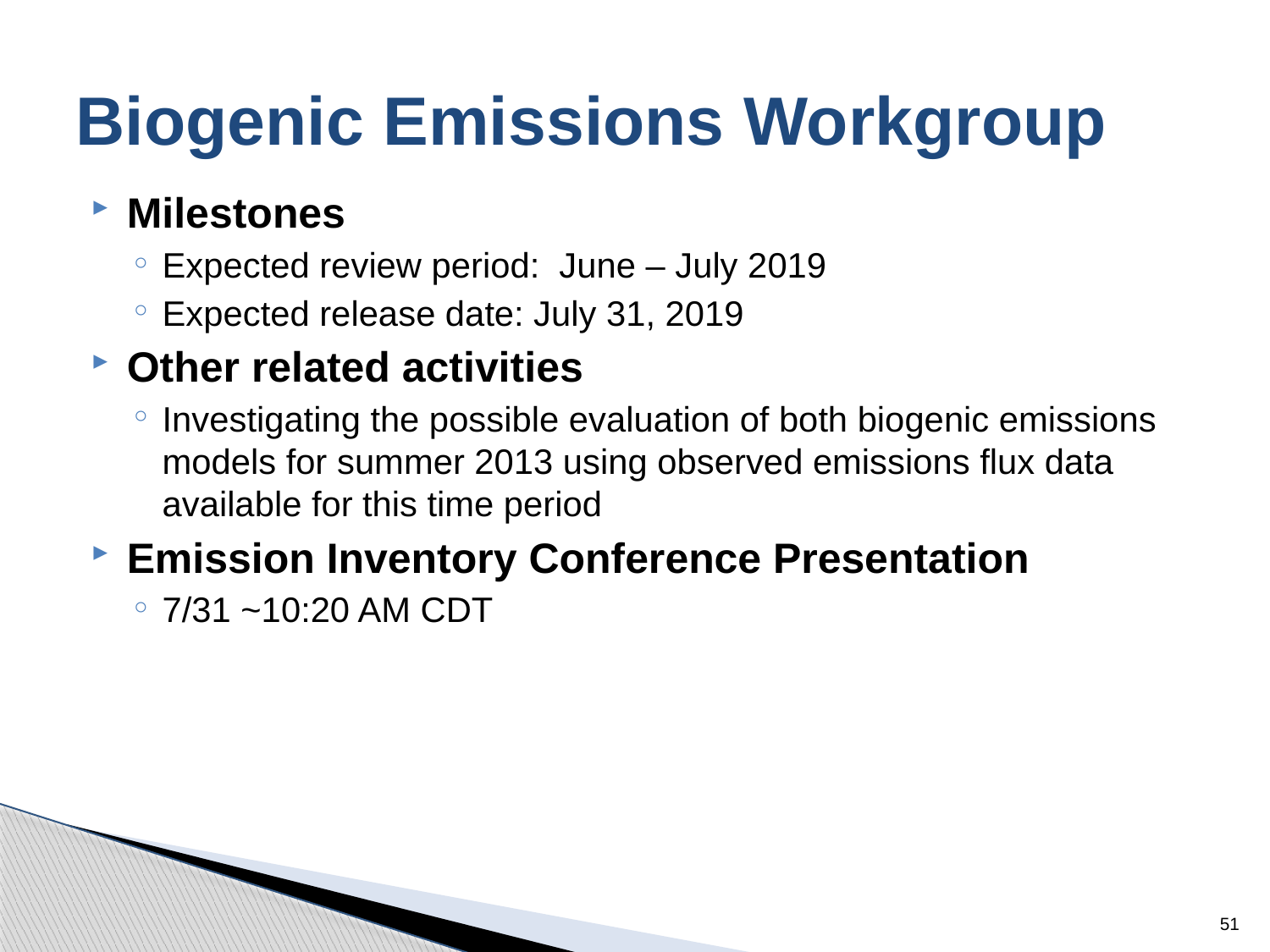

# Biogenic Emissions Workgroup
Milestones
Expected review period:  June – July 2019
Expected release date: July 31, 2019
Other related activities
Investigating the possible evaluation of both biogenic emissions models for summer 2013 using observed emissions flux data available for this time period
Emission Inventory Conference Presentation
7/31 ~10:20 AM CDT
51